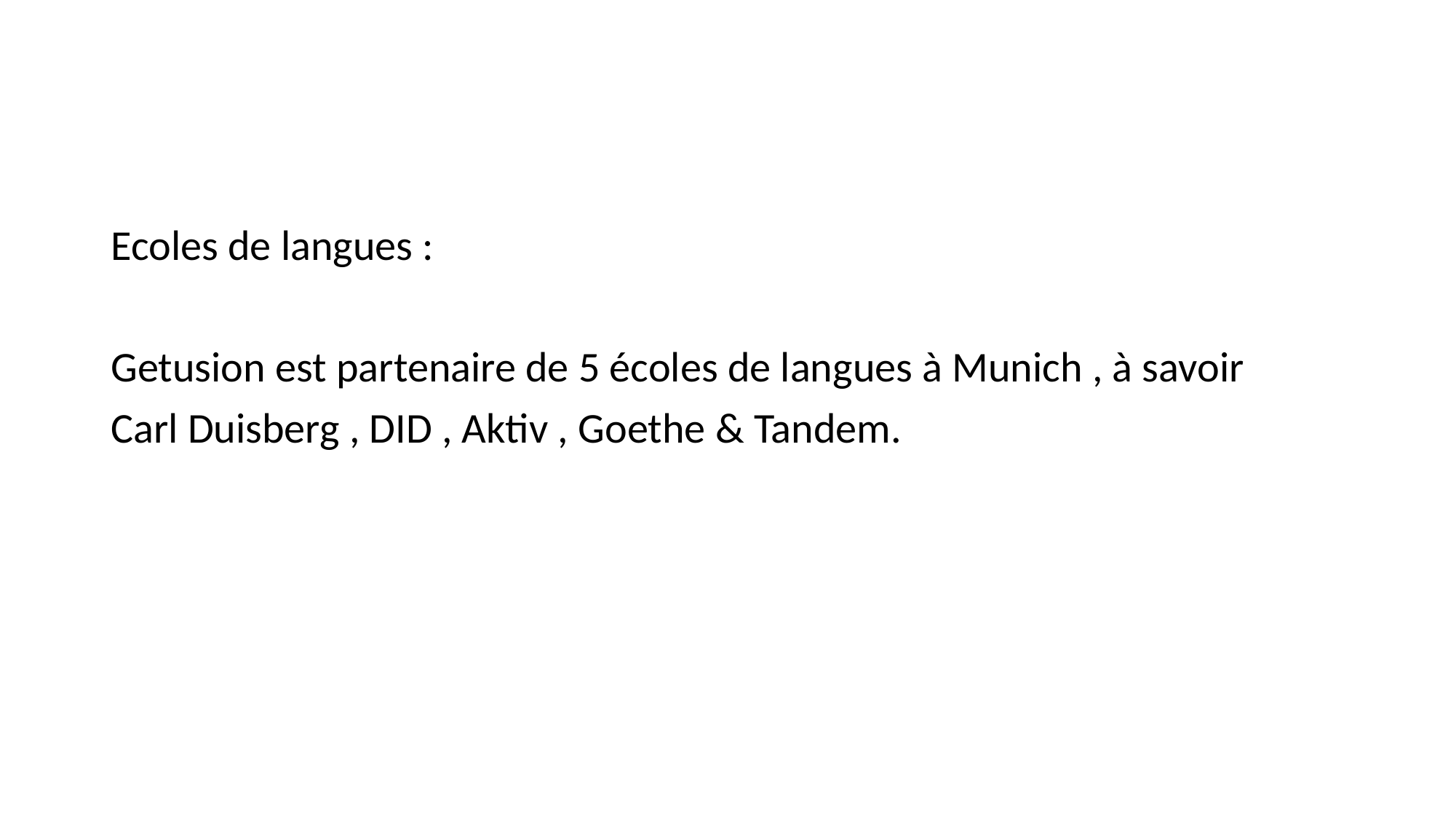

Ecoles de langues :

Getusion est partenaire de 5 écoles de langues à Munich , à savoir
Carl Duisberg , DID , Aktiv , Goethe & Tandem.